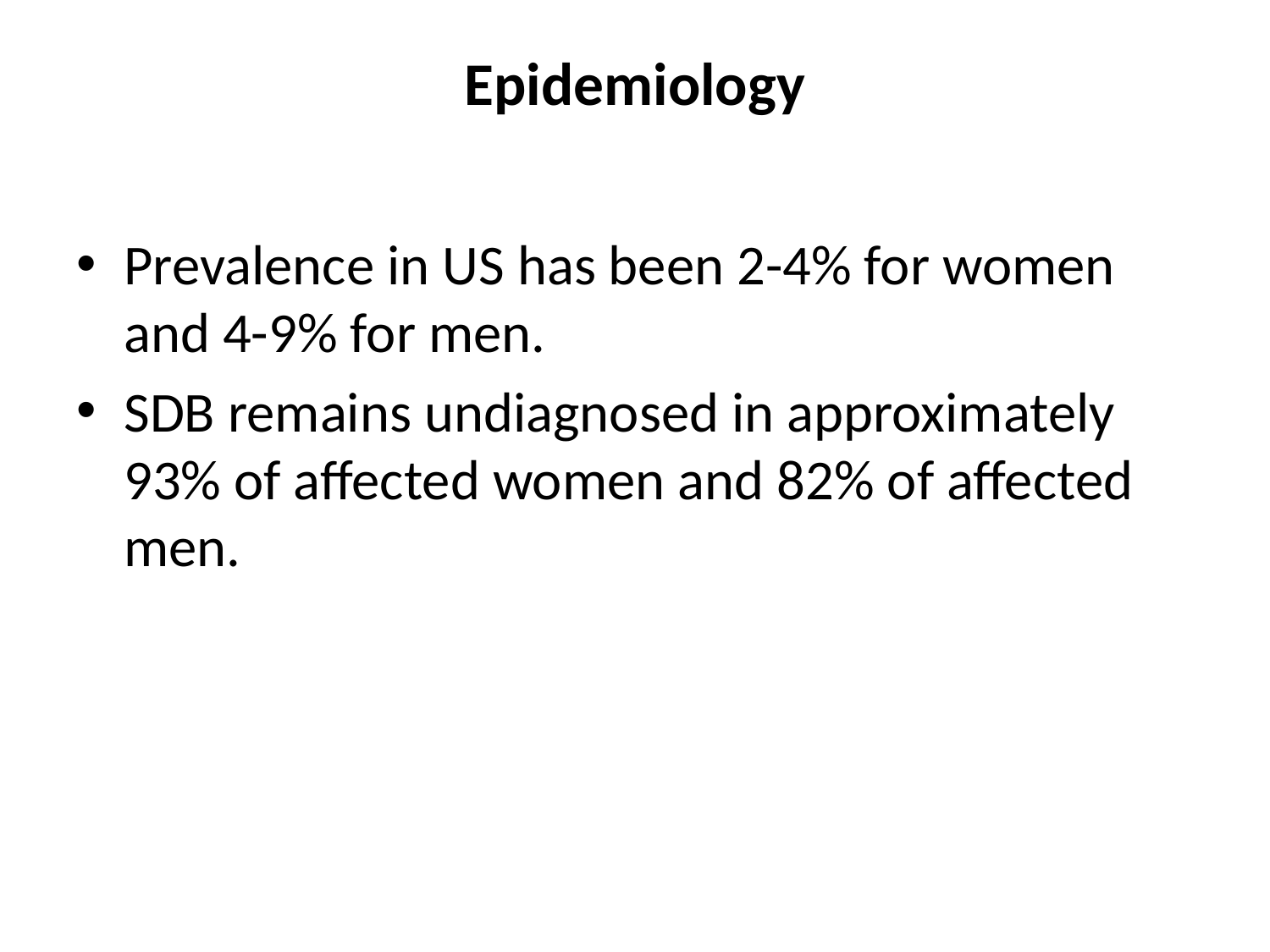

# Epidemiology
Prevalence in US has been 2-4% for women and 4-9% for men.
SDB remains undiagnosed in approximately 93% of affected women and 82% of affected men.